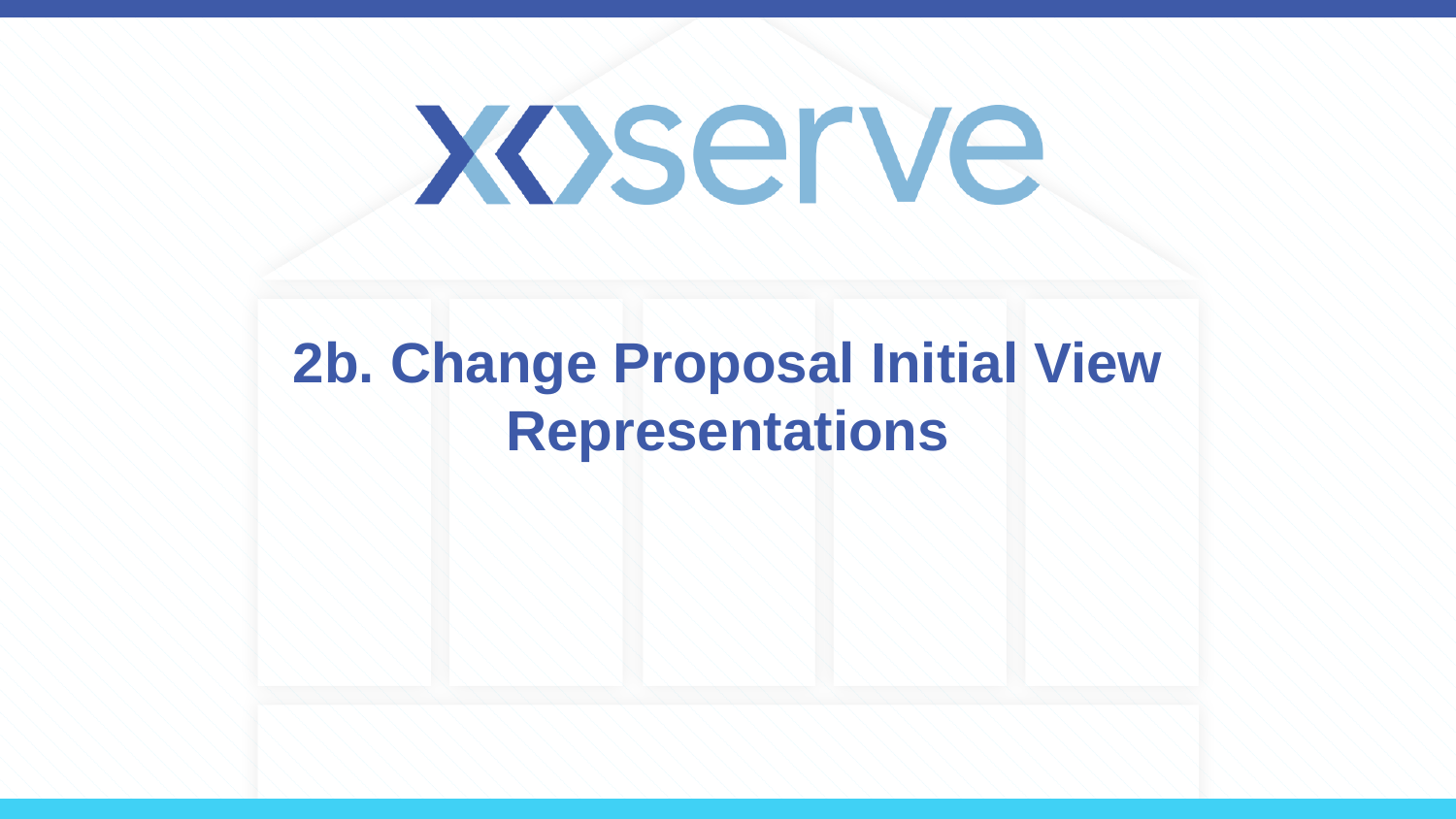

# 2b. Change Proposal Initial View Representations